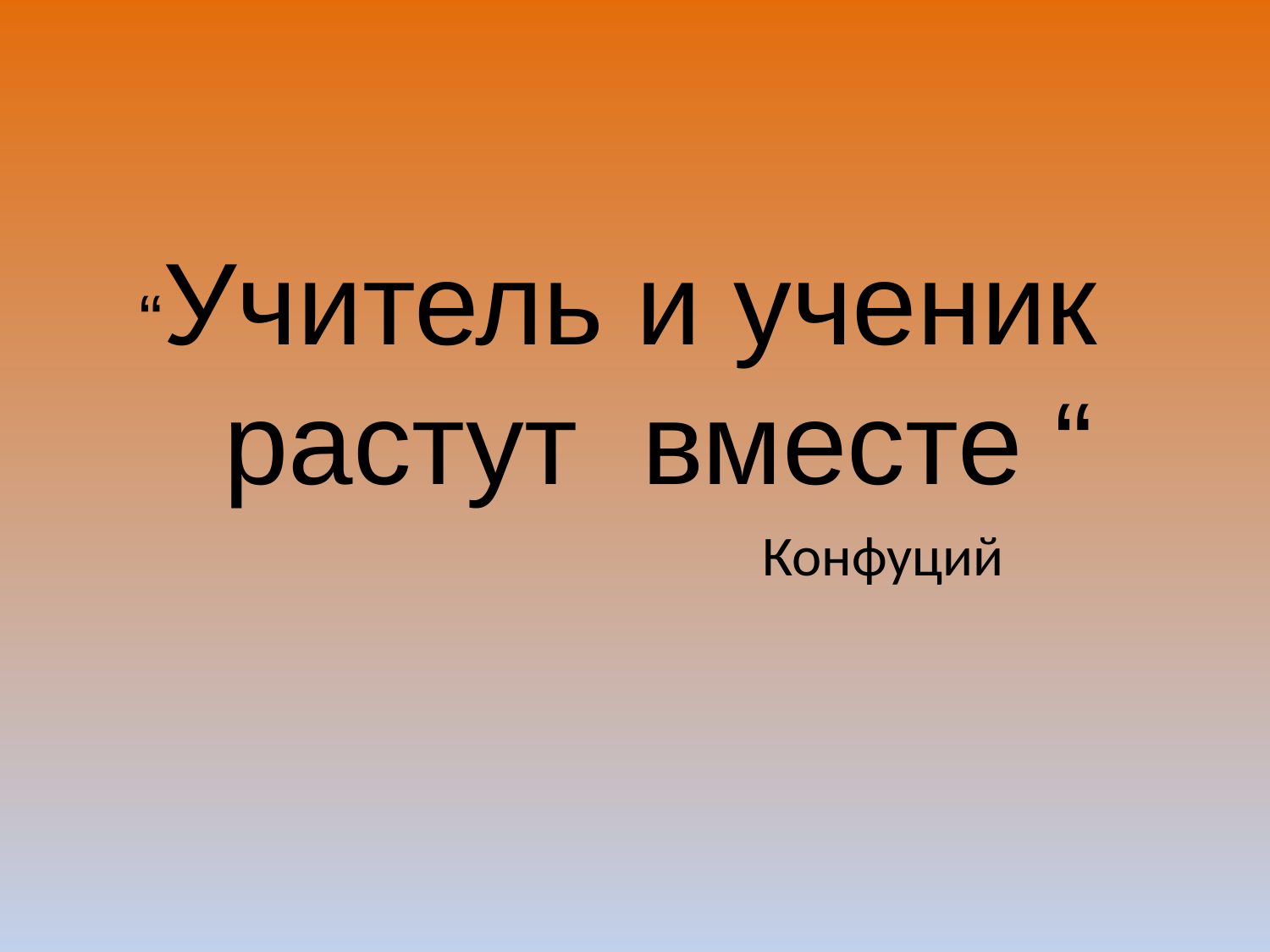

“Учитель и ученик  растут  вместе “
                                                      Конфуций